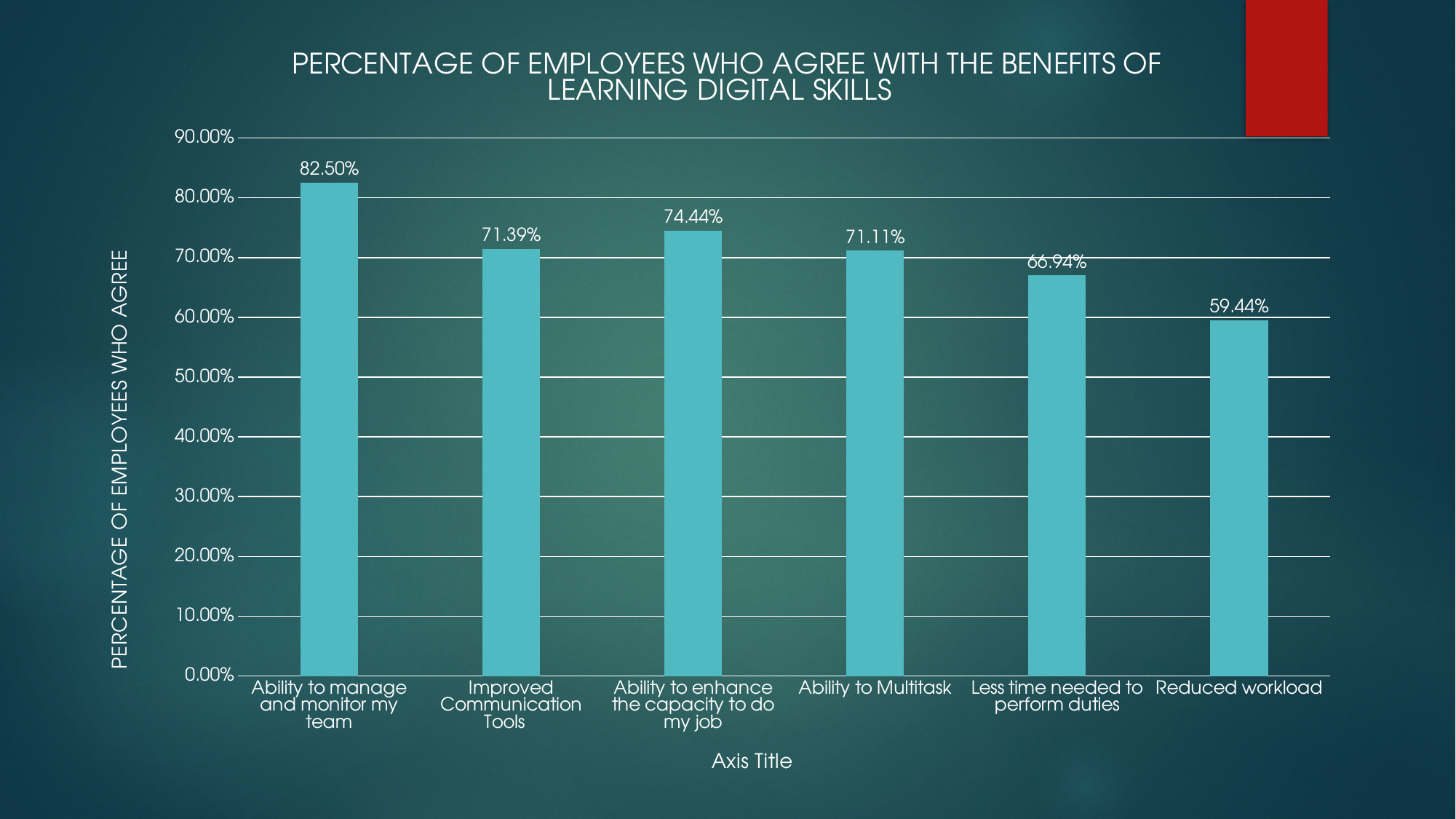

### Chart: PERCENTAGE OF EMPLOYEES WHO AGREE WITH THE BENEFITS OF LEARNING DIGITAL SKILLS

| Category | Column2 |
|---|---|
| Ability to manage and monitor my team | 0.825 |
| Improved Communication Tools    | 0.713888 |
| Ability to enhance the capacity to do my job | 0.744444 |
| Ability to Multitask | 0.71111 |
| Less time needed to perform duties | 0.669444 |
| Reduced workload | 0.594444 |